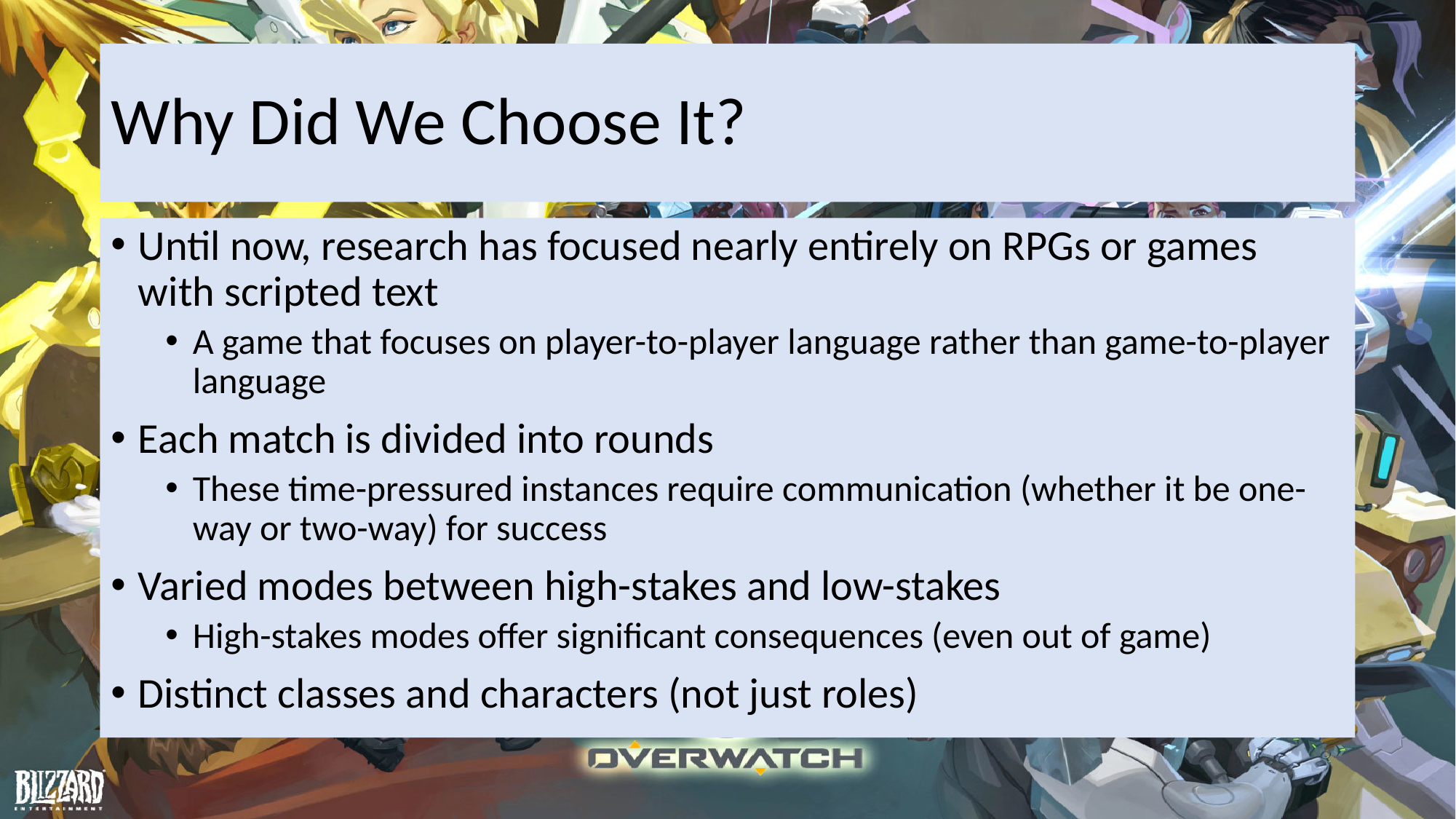

# Why Did We Choose It?
Until now, research has focused nearly entirely on RPGs or games with scripted text
A game that focuses on player-to-player language rather than game-to-player language
Each match is divided into rounds
These time-pressured instances require communication (whether it be one-way or two-way) for success
Varied modes between high-stakes and low-stakes
High-stakes modes offer significant consequences (even out of game)
Distinct classes and characters (not just roles)